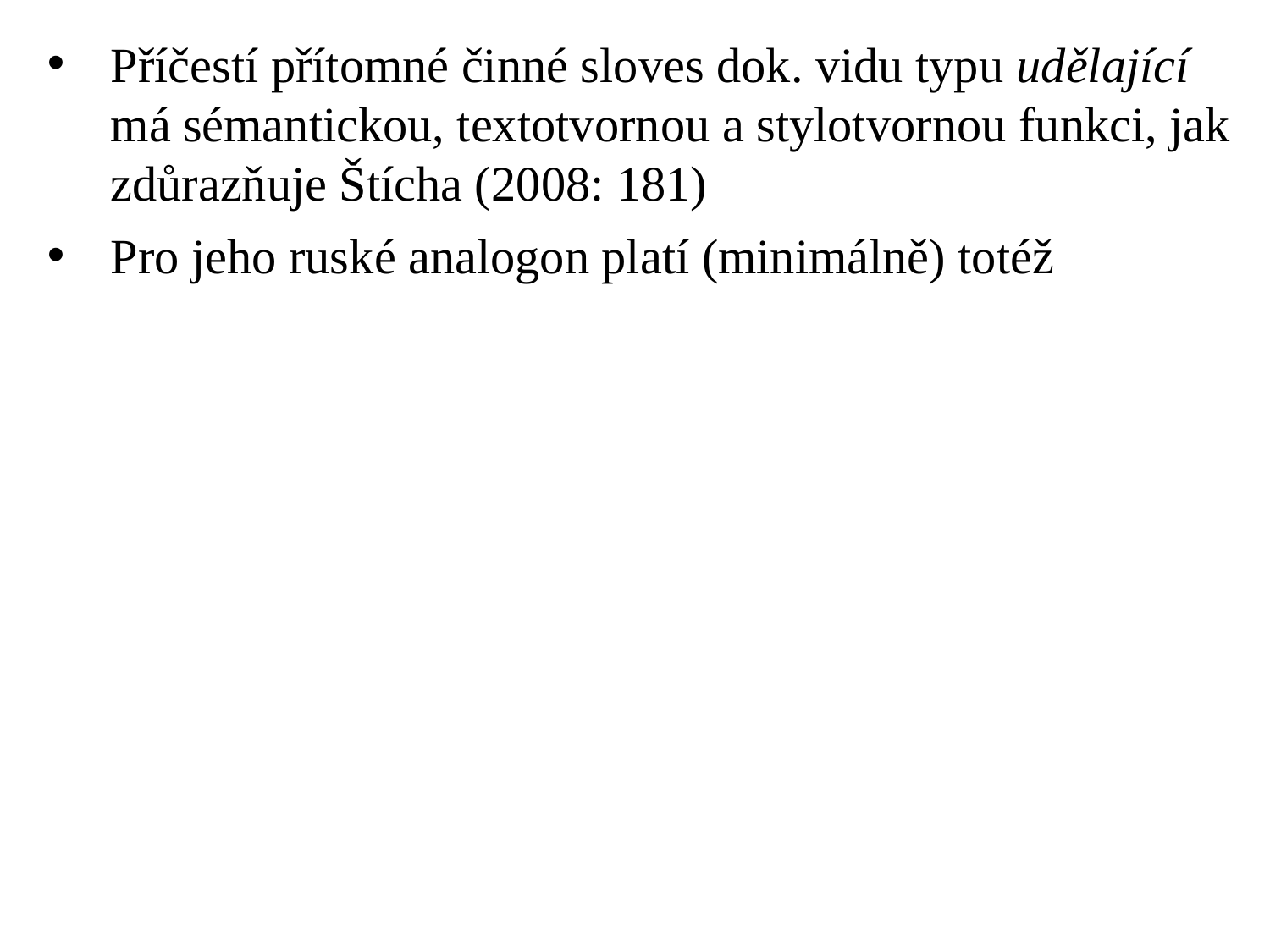

Příčestí přítomné činné sloves dok. vidu typu udělající má sémantickou, textotvornou a stylotvornou funkci, jak zdůrazňuje Štícha (2008: 181)
Pro jeho ruské analogon platí (minimálně) totéž